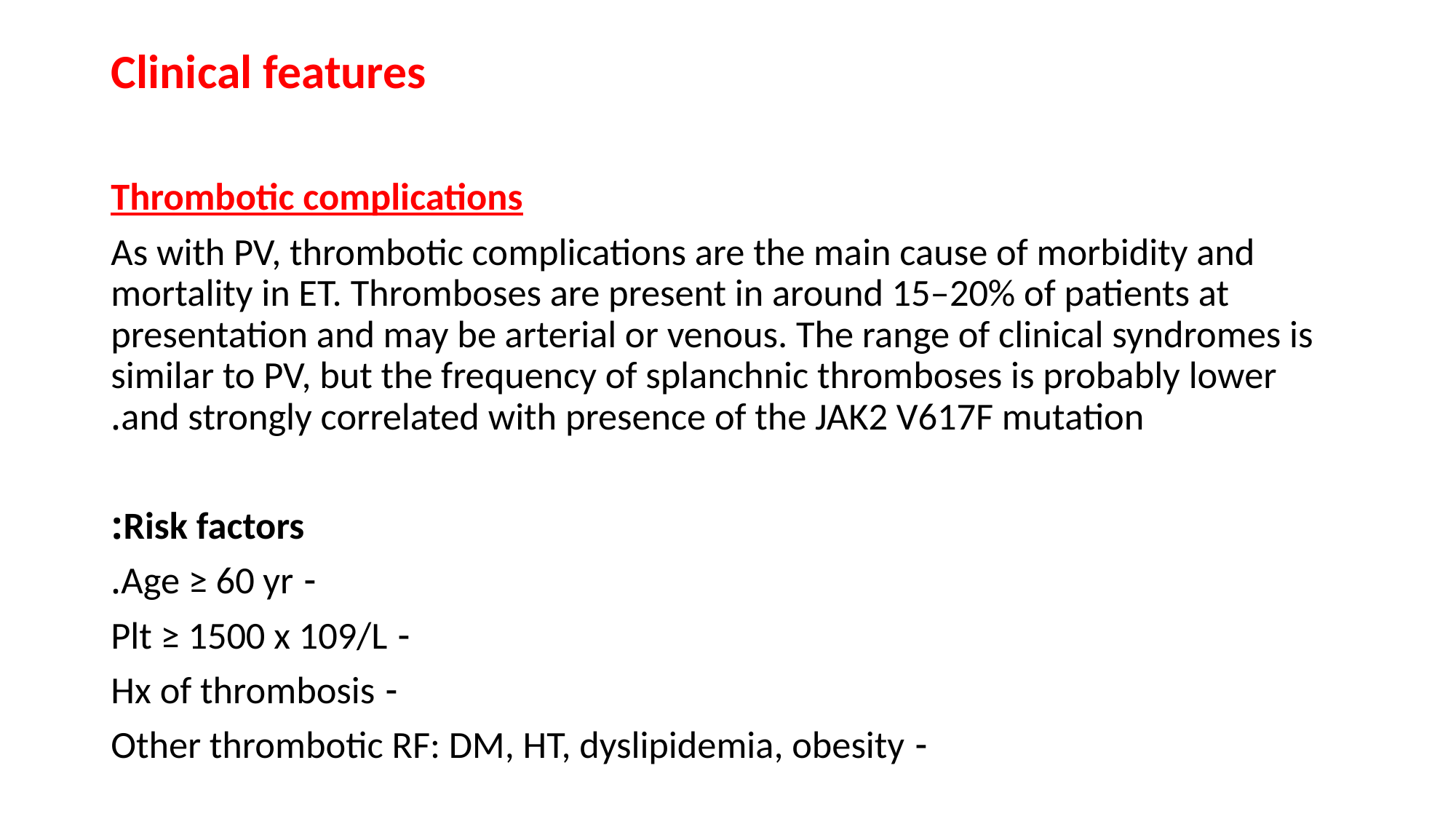

Clinical features

Thrombotic complications
As with PV, thrombotic complications are the main cause of morbidity and mortality in ET. Thromboses are present in around 15–20% of patients at presentation and may be arterial or venous. The range of clinical syndromes is similar to PV, but the frequency of splanchnic thromboses is probably lower and strongly correlated with presence of the JAK2 V617F mutation.

Risk factors:
- Age ≥ 60 yr.
- Plt ≥ 1500 x 109/L
- Hx of thrombosis
- Other thrombotic RF: DM, HT, dyslipidemia, obesity